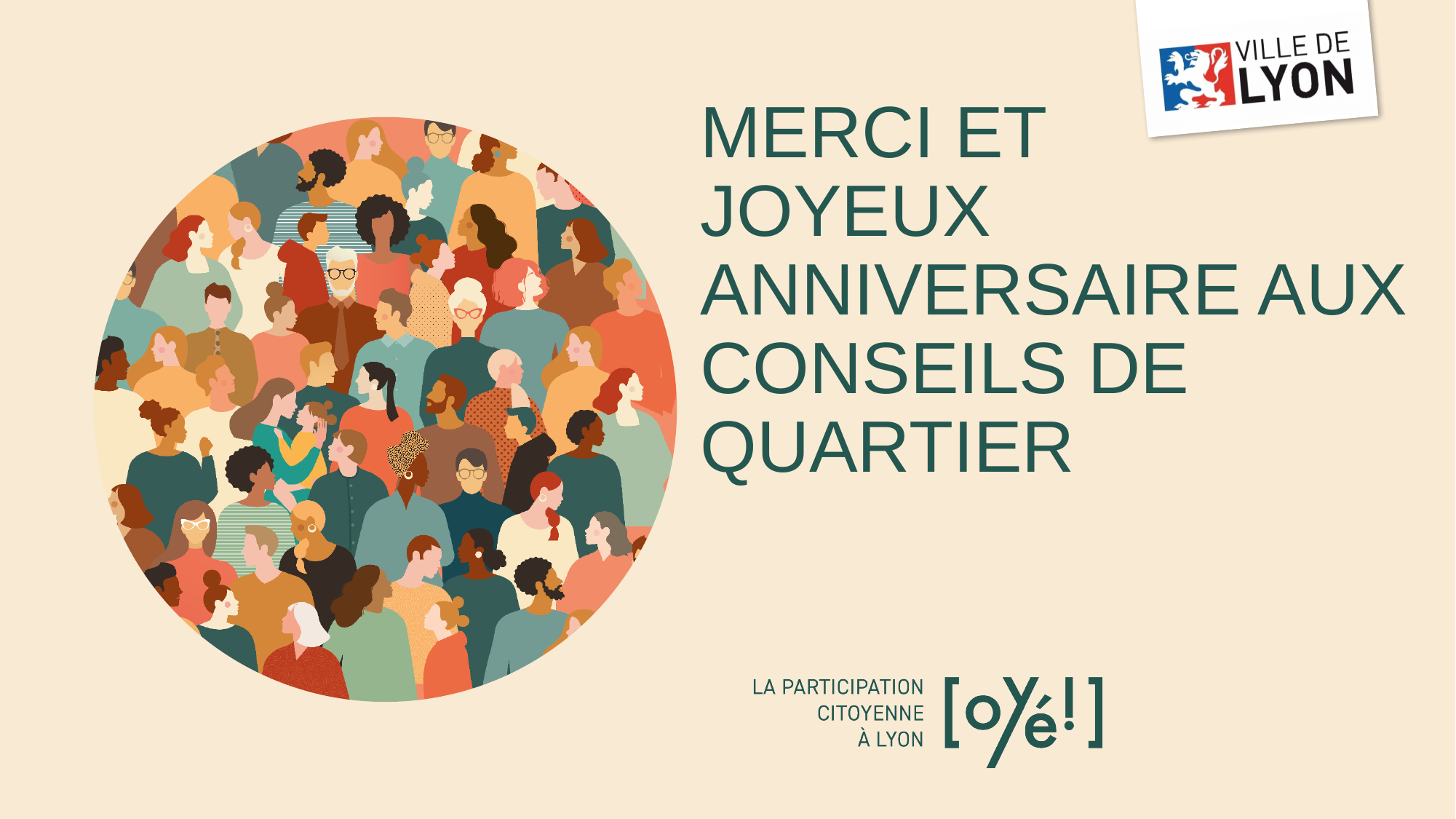

# MERCI ET JOYEUX ANNIVERSAIRE AUX CONSEILS DE QUARTIER